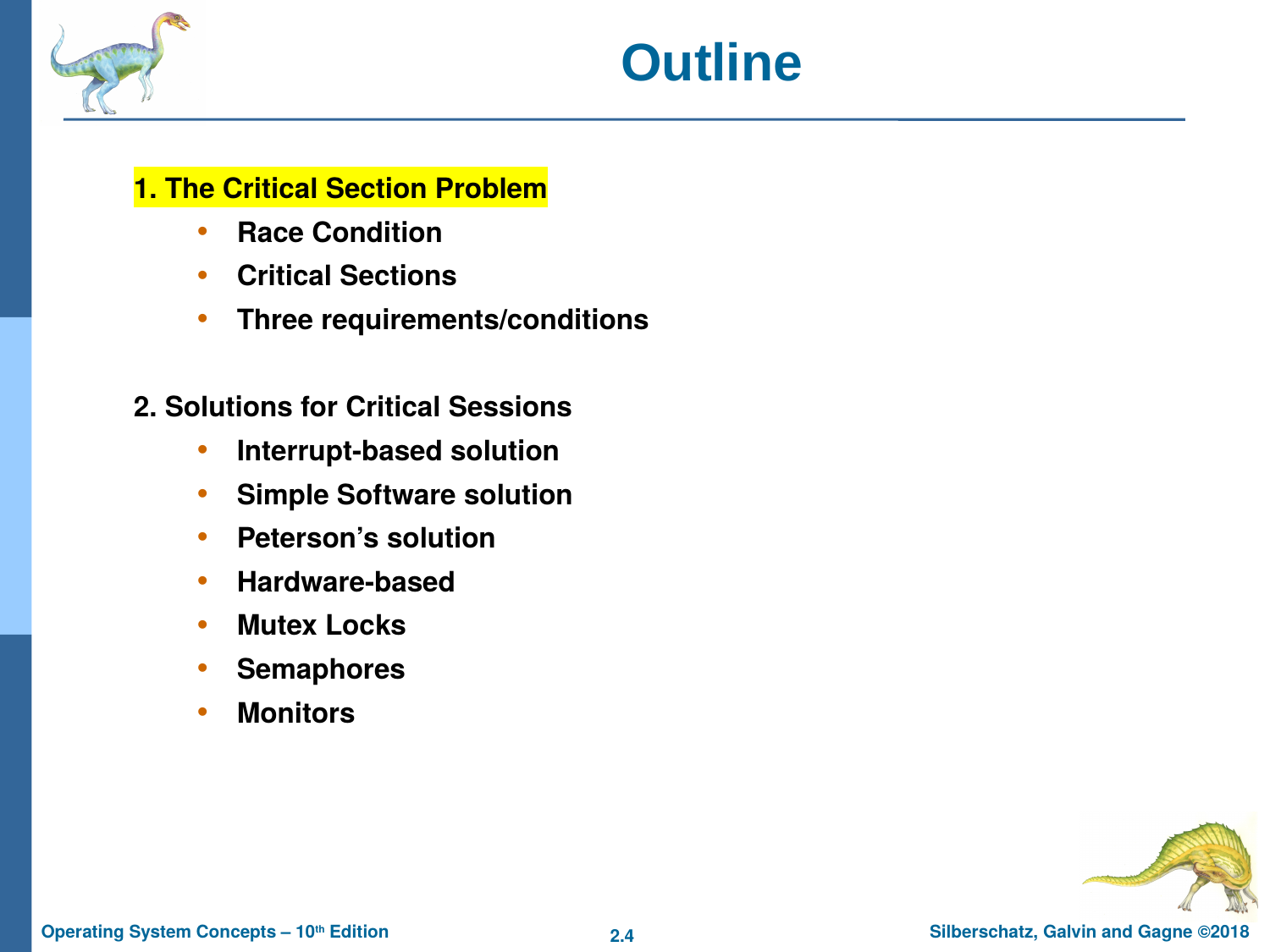

# Outline
1. The Critical Section Problem
Race Condition
Critical Sections
Three requirements/conditions

2. Solutions for Critical Sessions
Interrupt-based solution
Simple Software solution
Peterson’s solution
Hardware-based
Mutex Locks
Semaphores
Monitors